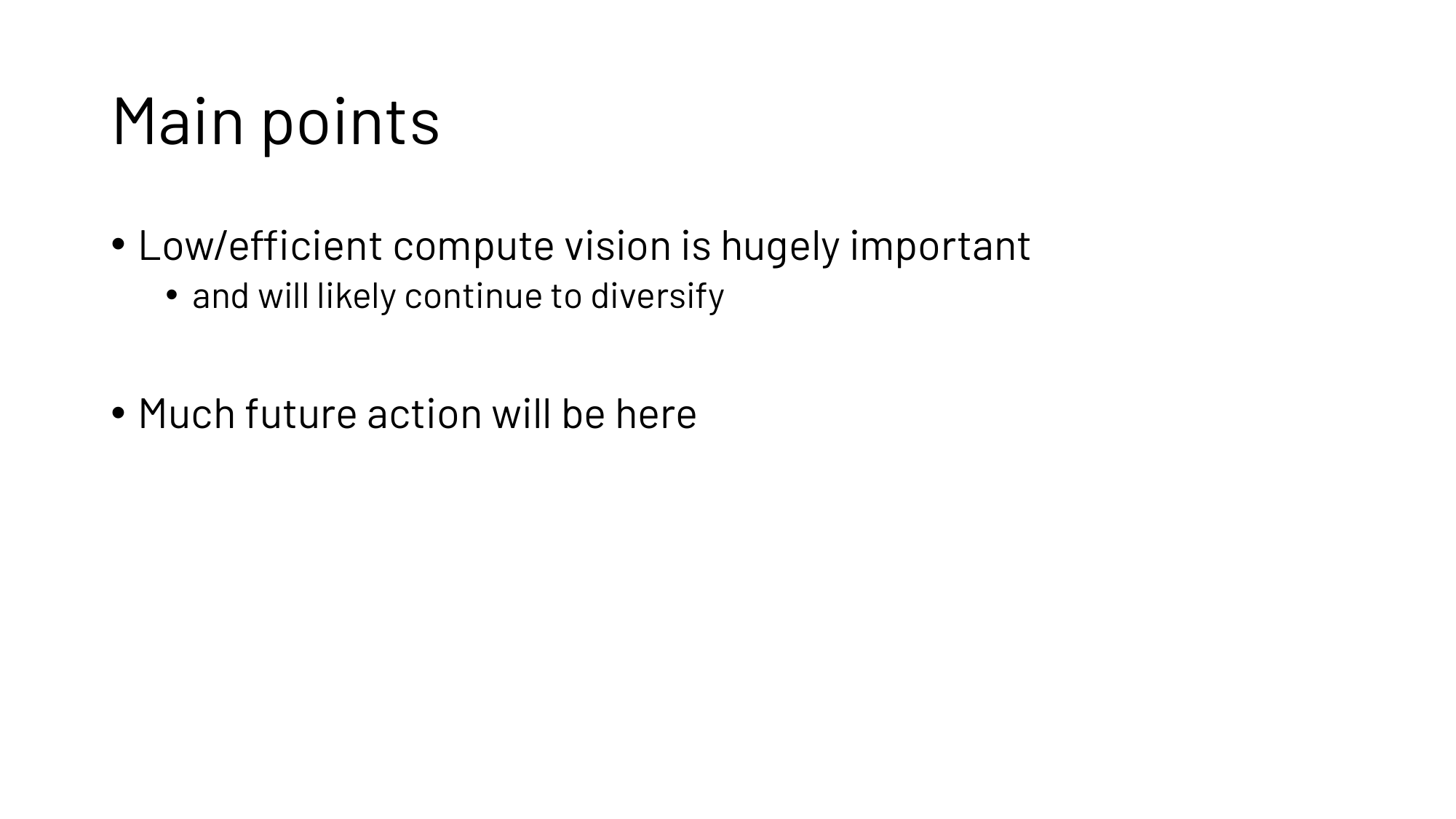

# Main points
Low/efficient compute vision is hugely important
and will likely continue to diversify

Much future action will be here